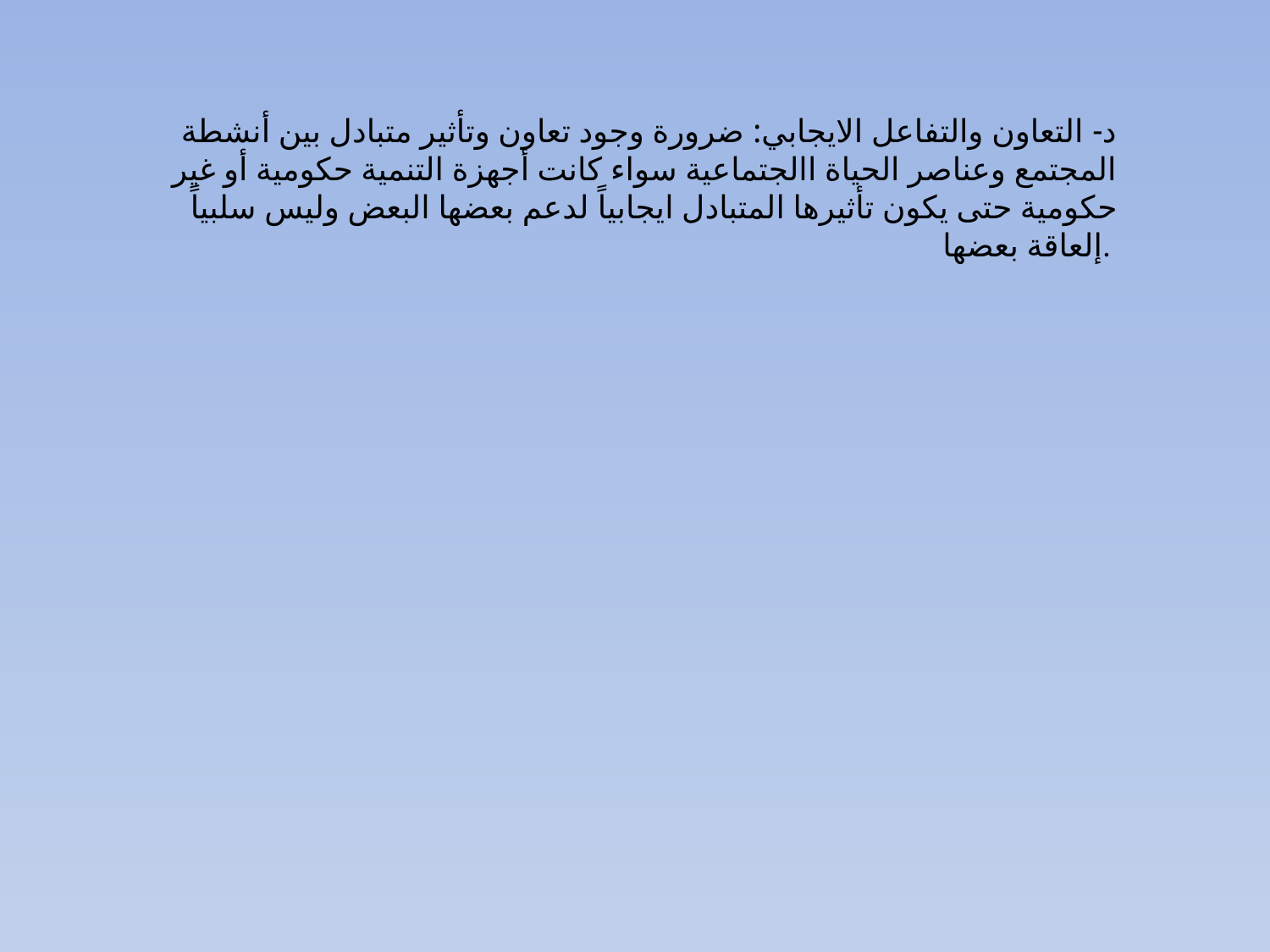

د- التعاون والتفاعل الايجابي: ضرورة وجود تعاون وتأثير متبادل بين أنشطة المجتمع وعناصر الحياة االجتماعية سواء كانت أجهزة التنمية حكومية أو غير حكومية حتى يكون تأثيرها المتبادل ايجابياً لدعم بعضها البعض وليس سلبياً إلعاقة بعضها.